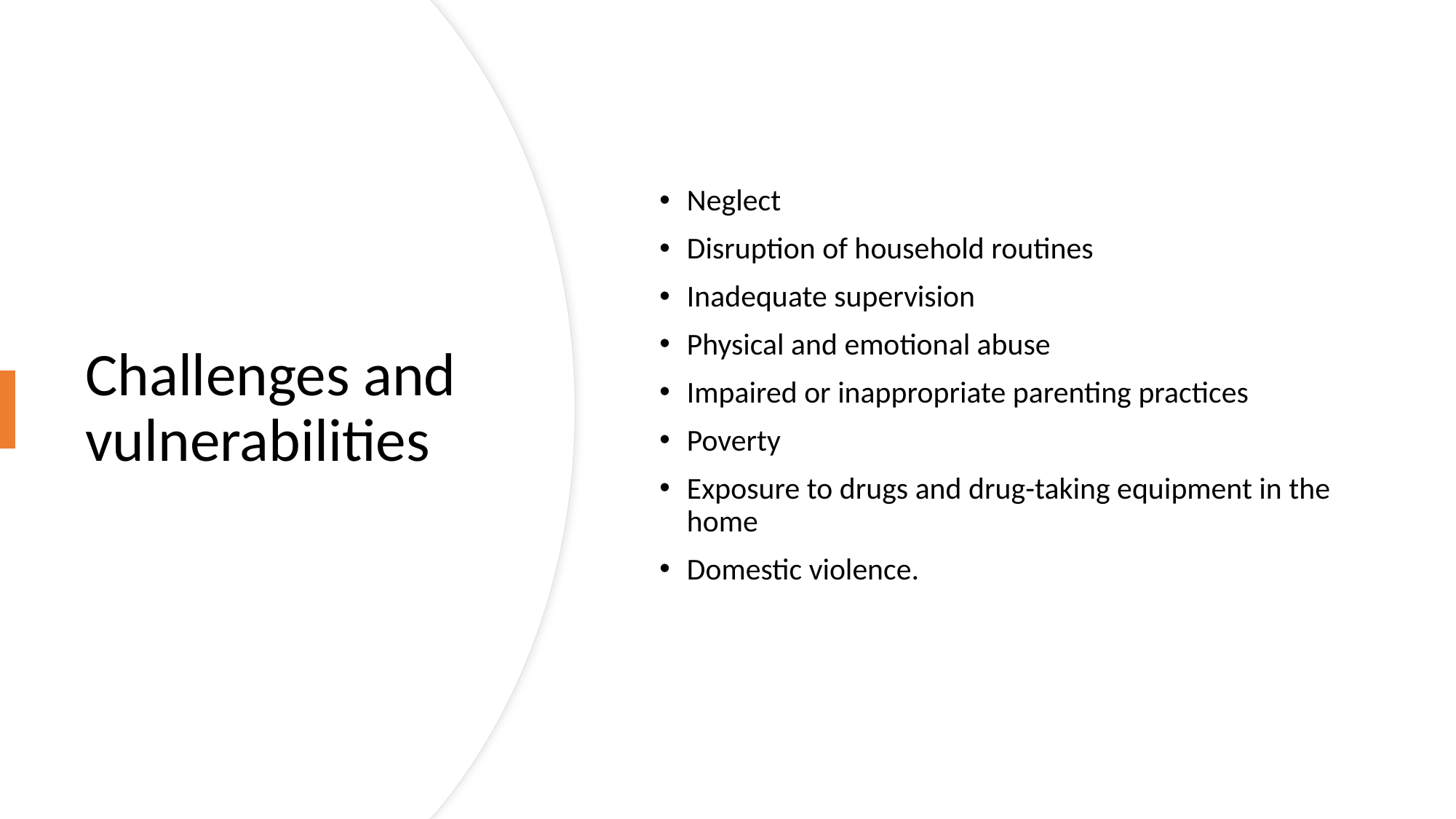

Neglect
Disruption of household routines
Inadequate supervision
Physical and emotional abuse
Impaired or inappropriate parenting practices
Poverty
Exposure to drugs and drug-taking equipment in the home
Domestic violence.

# Challenges and vulnerabilities